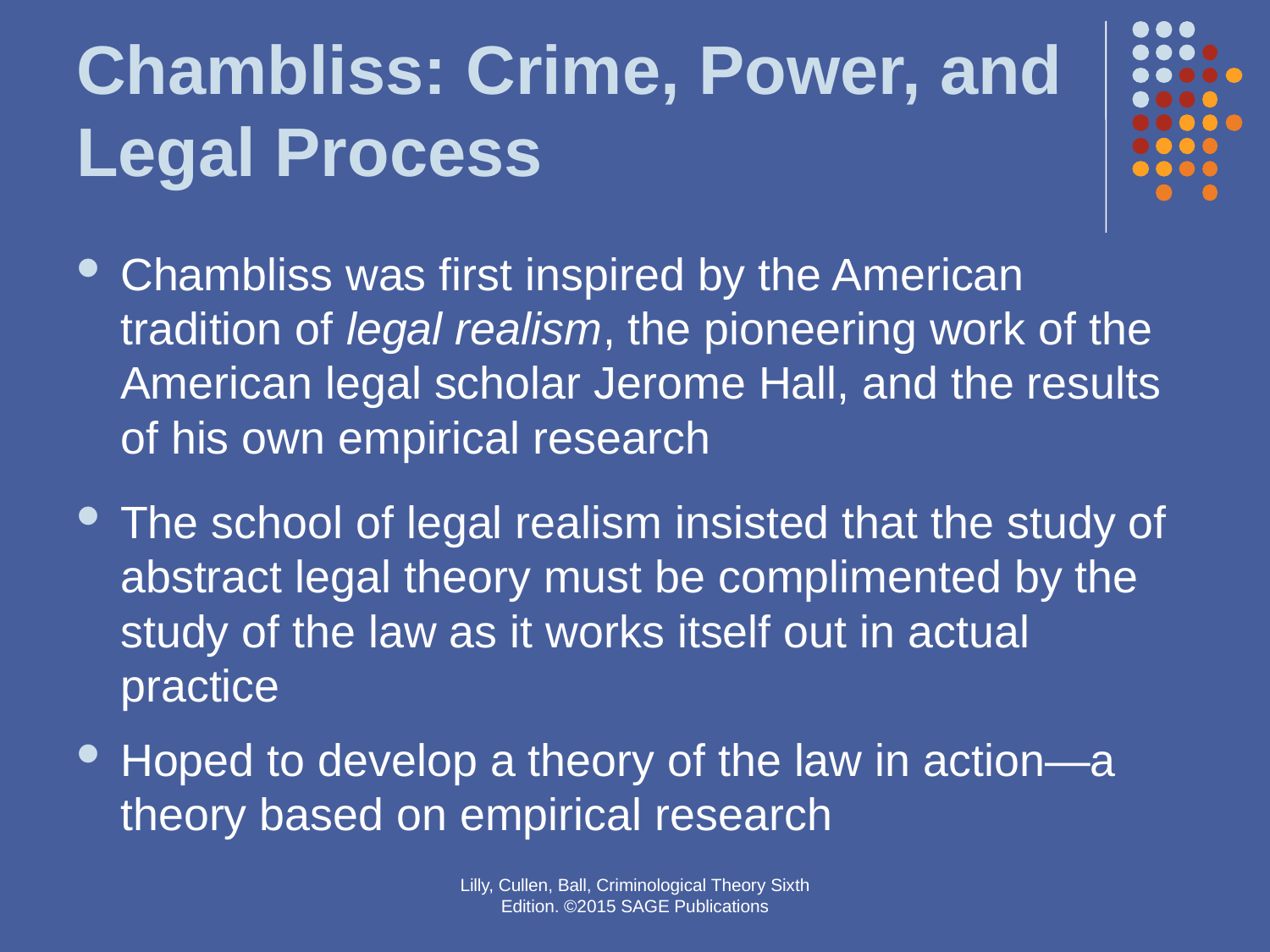

# Chambliss: Crime, Power, and Legal Process
Chambliss was first inspired by the American tradition of legal realism, the pioneering work of the American legal scholar Jerome Hall, and the results of his own empirical research

The school of legal realism insisted that the study of abstract legal theory must be complimented by the study of the law as it works itself out in actual practice

Hoped to develop a theory of the law in action—a theory based on empirical research
Lilly, Cullen, Ball, Criminological Theory Sixth Edition. ©2015 SAGE Publications